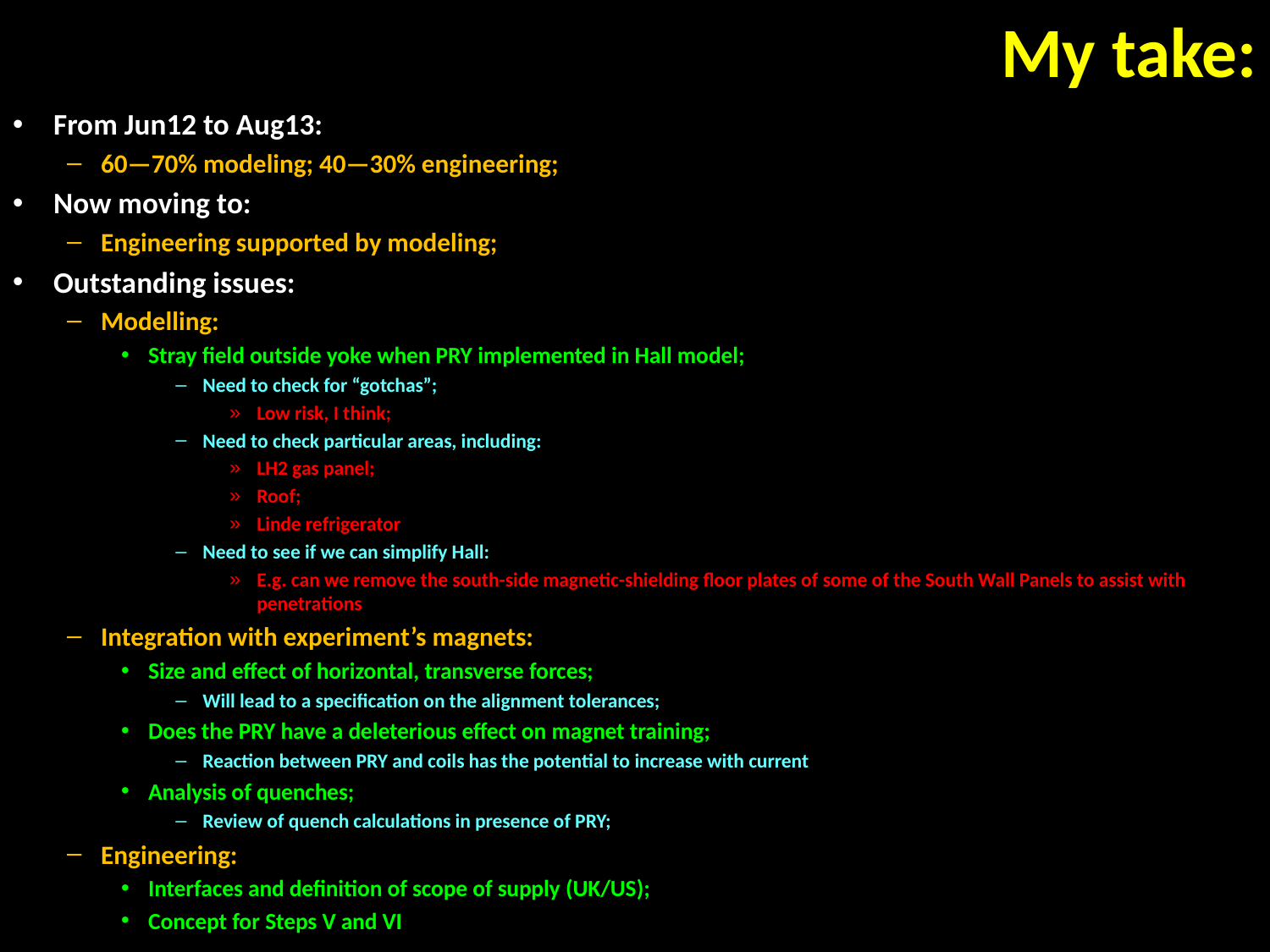

# My take:
From Jun12 to Aug13:
60—70% modeling; 40—30% engineering;
Now moving to:
Engineering supported by modeling;
Outstanding issues:
Modelling:
Stray field outside yoke when PRY implemented in Hall model;
Need to check for “gotchas”;
Low risk, I think;
Need to check particular areas, including:
LH2 gas panel;
Roof;
Linde refrigerator
Need to see if we can simplify Hall:
E.g. can we remove the south-side magnetic-shielding floor plates of some of the South Wall Panels to assist with penetrations
Integration with experiment’s magnets:
Size and effect of horizontal, transverse forces;
Will lead to a specification on the alignment tolerances;
Does the PRY have a deleterious effect on magnet training;
Reaction between PRY and coils has the potential to increase with current
Analysis of quenches;
Review of quench calculations in presence of PRY;
Engineering:
Interfaces and definition of scope of supply (UK/US);
Concept for Steps V and VI